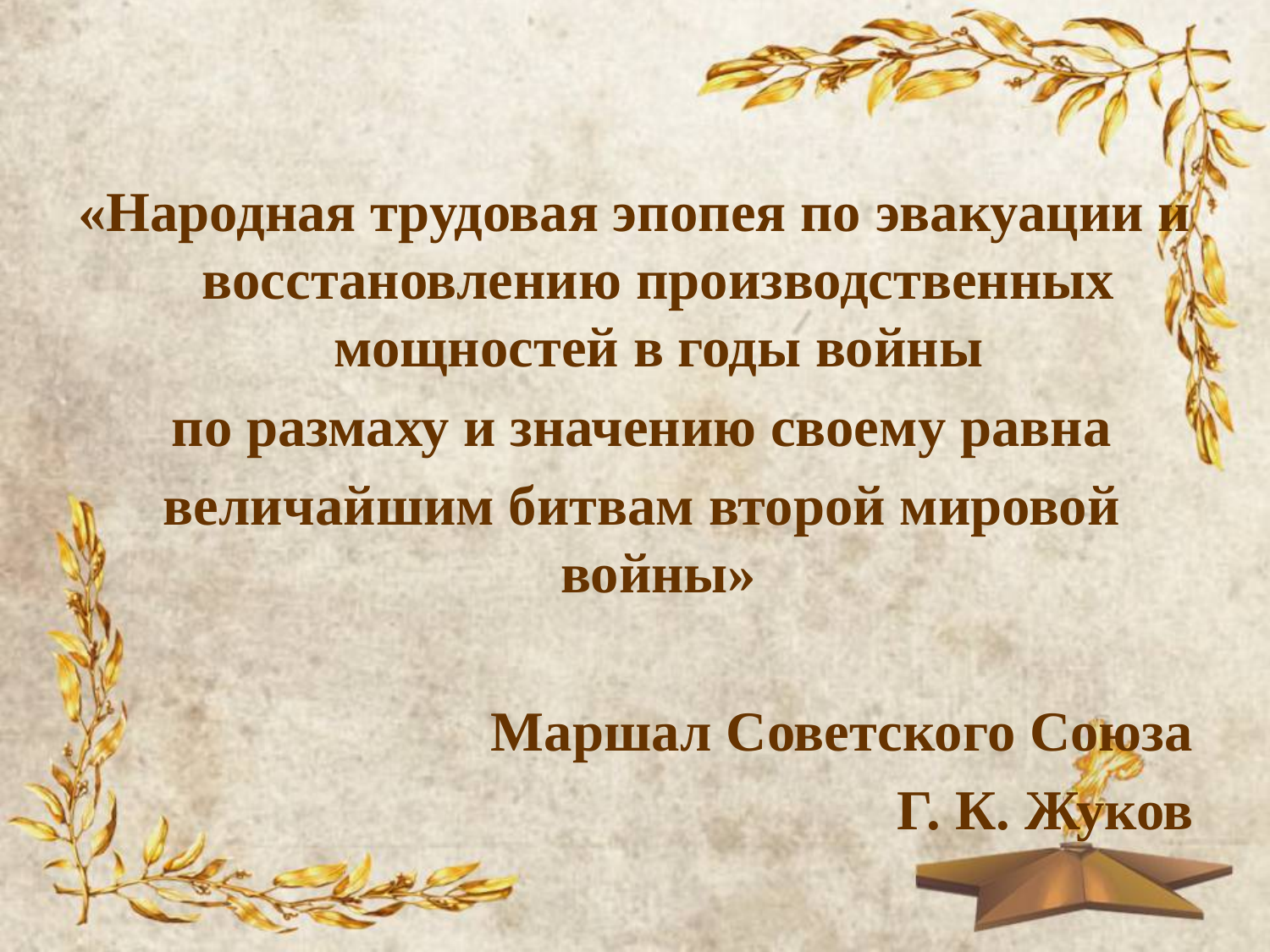

«Народная трудовая эпопея по эвакуации и восстановлению производственных мощностей в годы войны
 по размаху и значению своему равна
 величайшим битвам второй мировой войны»

        Маршал Советского Союза
 Г. К. Жуков